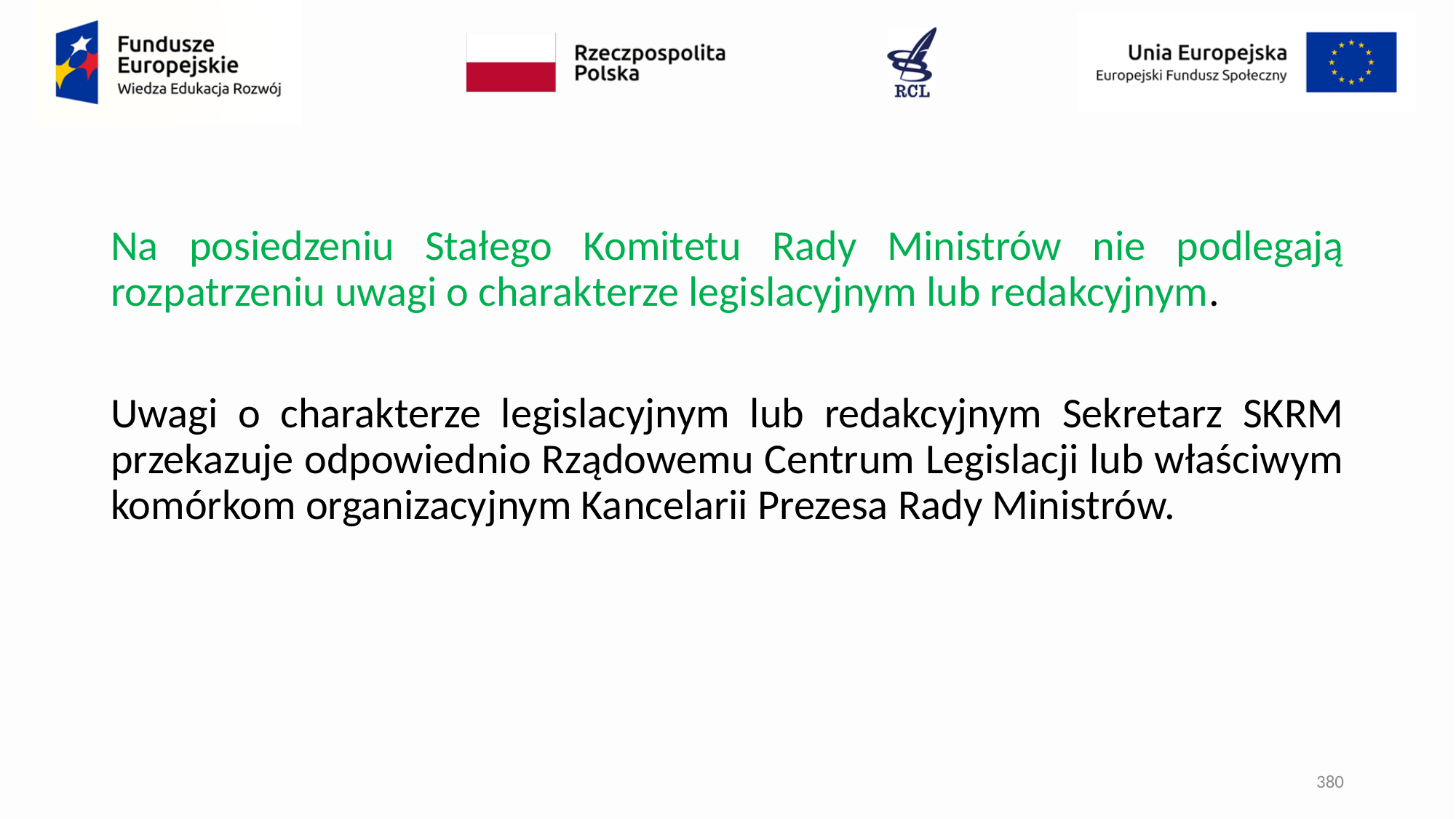

#
Na posiedzeniu Stałego Komitetu Rady Ministrów nie podlegają rozpatrzeniu uwagi o charakterze legislacyjnym lub redakcyjnym.

Uwagi o charakterze legislacyjnym lub redakcyjnym Sekretarz SKRM przekazuje odpowiednio Rządowemu Centrum Legislacji lub właściwym komórkom organizacyjnym Kancelarii Prezesa Rady Ministrów.
380